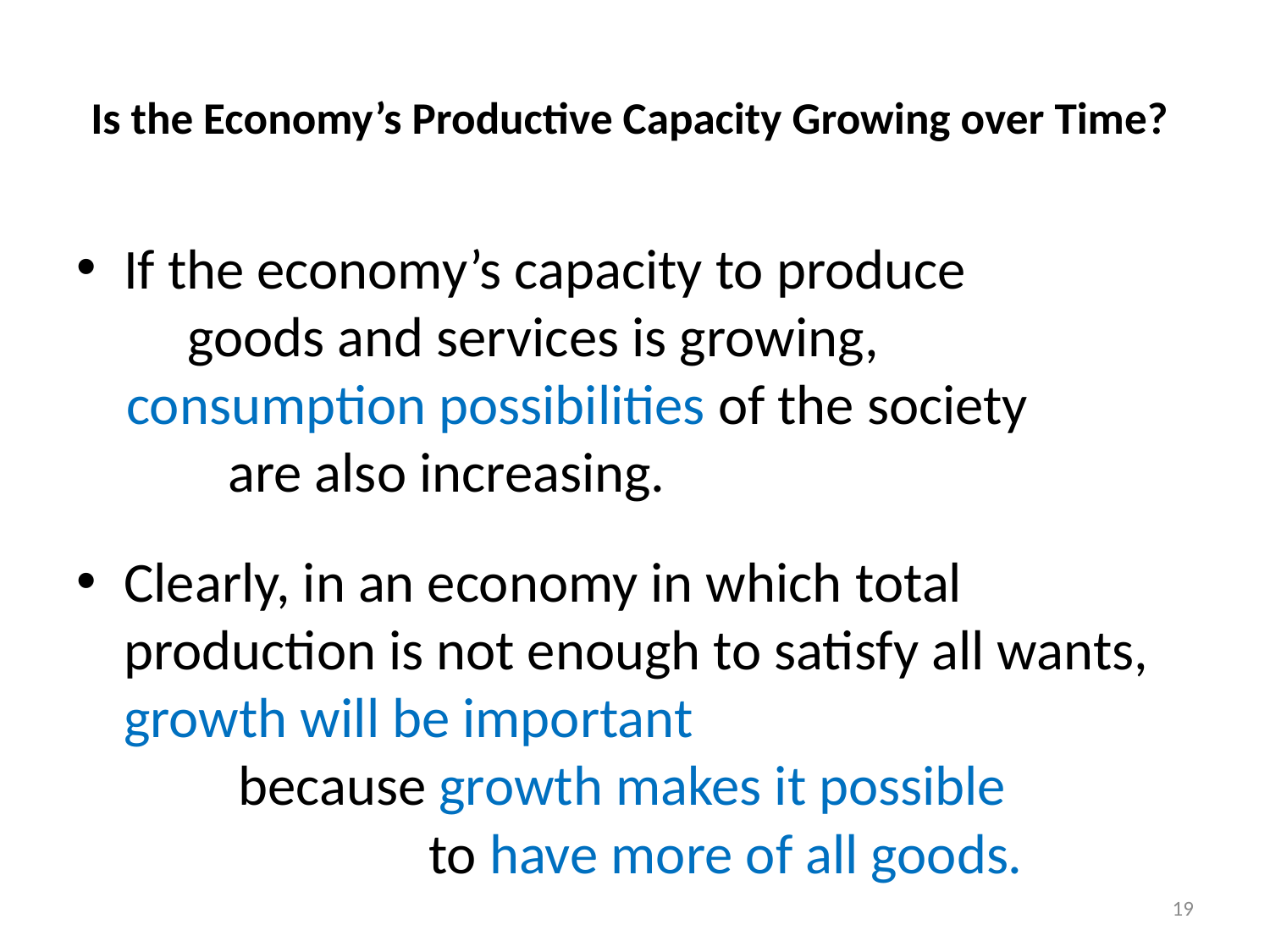

# Is the Economy’s Productive Capacity Growing over Time?
If the economy’s capacity to produce                       goods and services is growing,
consumption possibilities of the society                      are also increasing.
Clearly, in an economy in which total production is not enough to satisfy all wants, growth will be important                                                 because growth makes it possible                                       to have more of all goods.

19